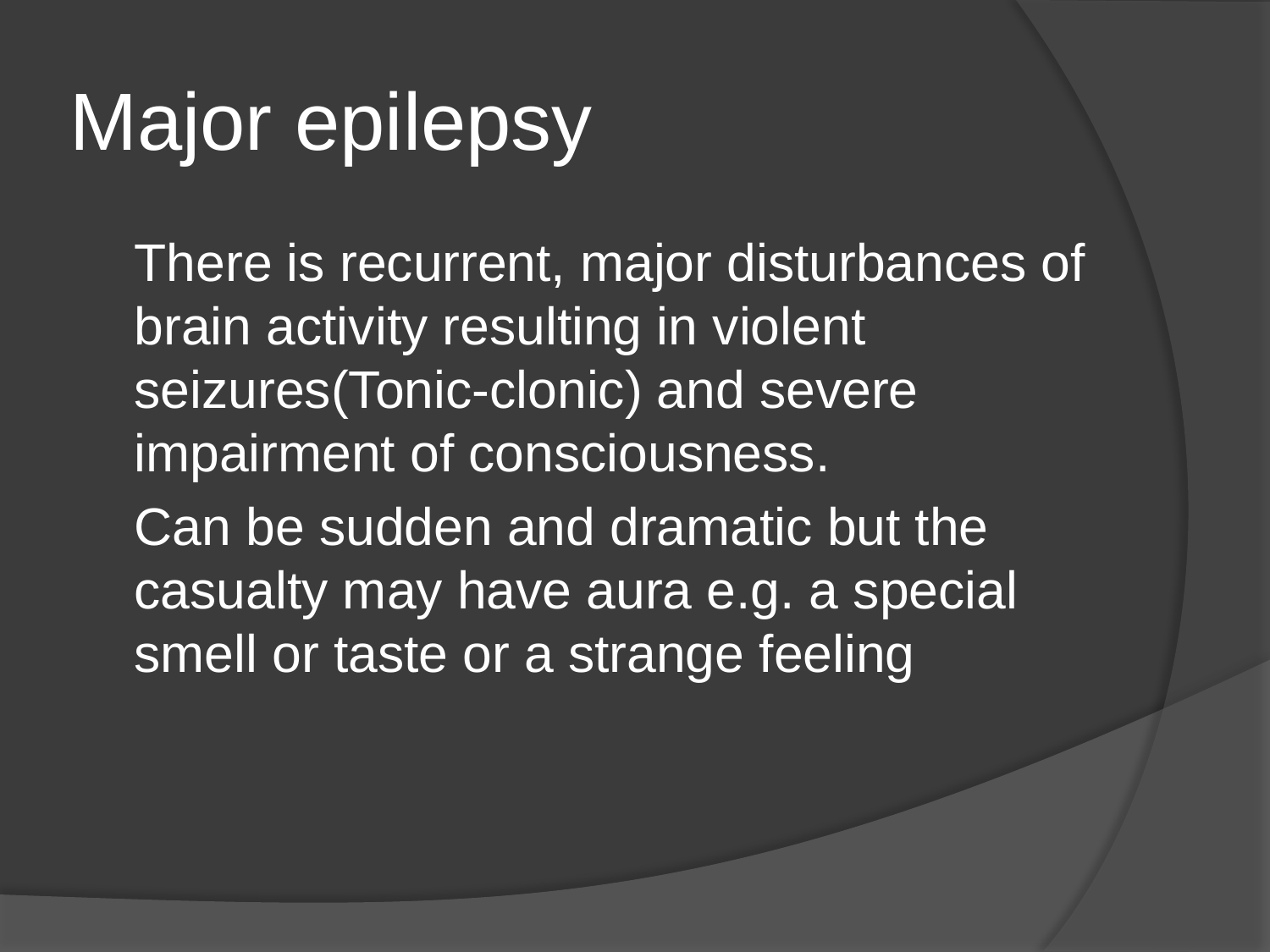

# Major epilepsy
	There is recurrent, major disturbances of brain activity resulting in violent seizures(Tonic-clonic) and severe impairment of consciousness.
	Can be sudden and dramatic but the casualty may have aura e.g. a special smell or taste or a strange feeling